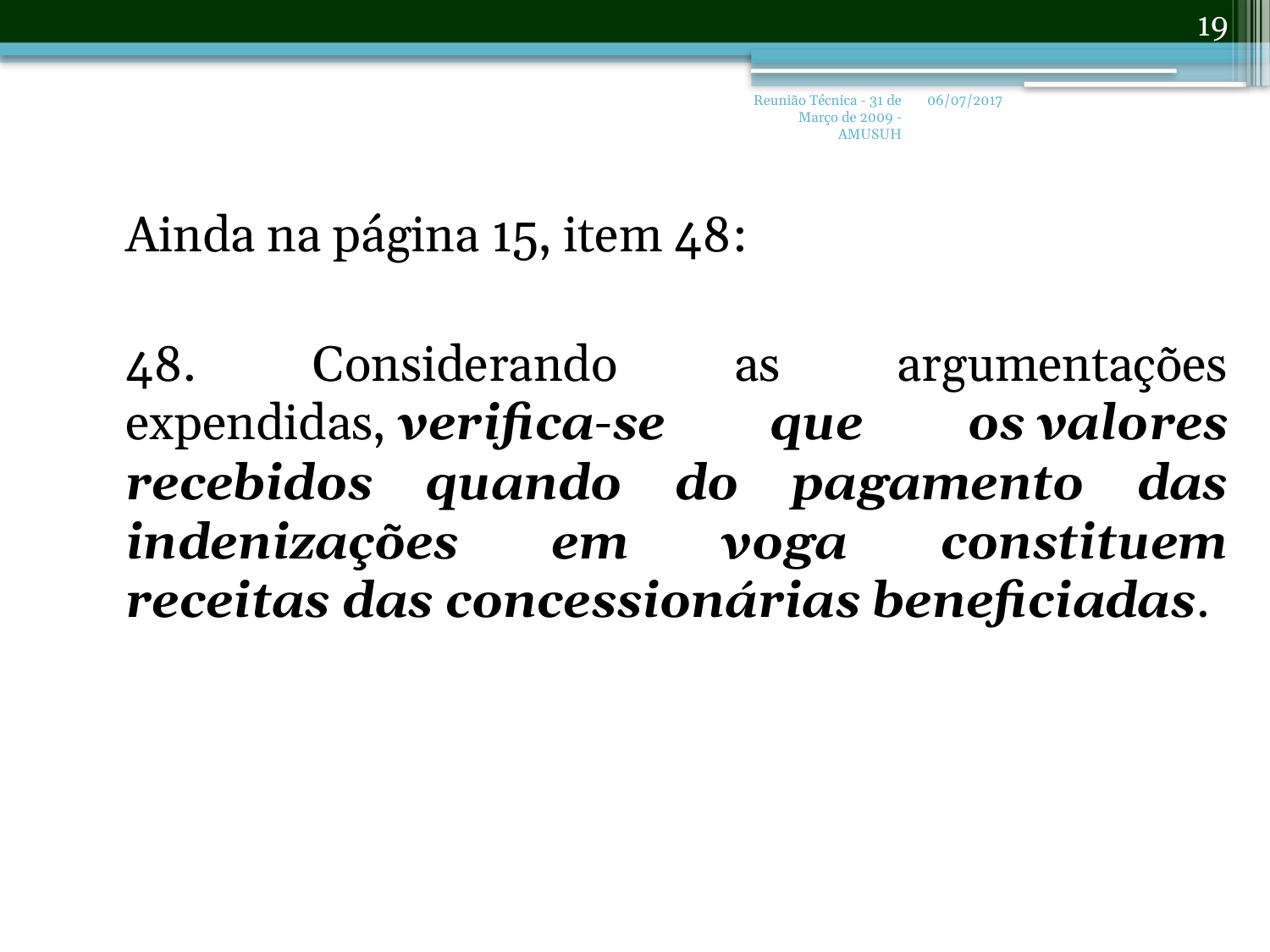

19
Reunião Técnica - 31 de Março de 2009 - AMUSUH
06/07/2017
Ainda na página 15, item 48:

48. Considerando as argumentações expendidas, verifica-se que os valores recebidos quando do pagamento das indenizações em voga constituem receitas das concessionárias beneficiadas.